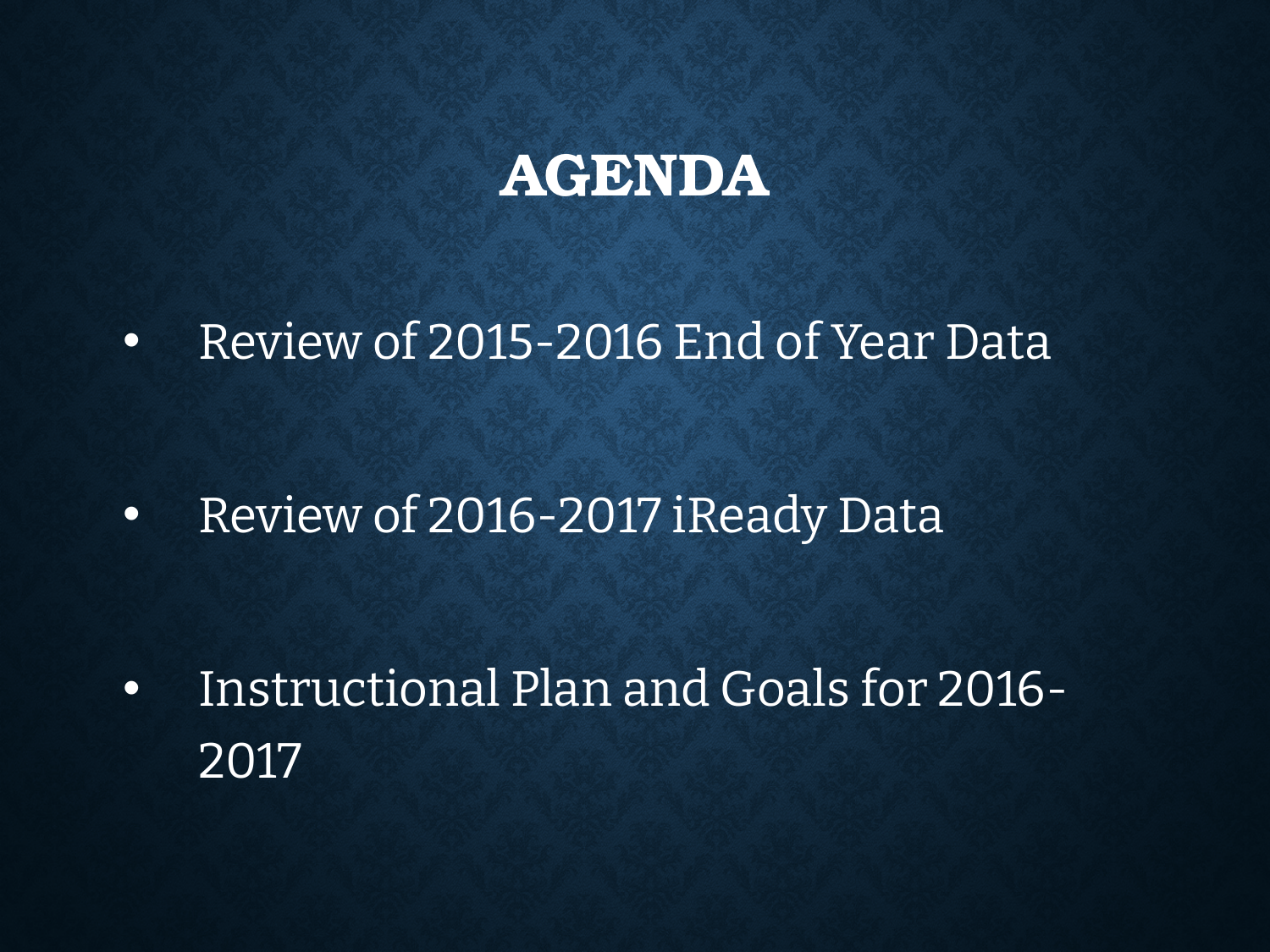

# Agenda
Review of 2015-2016 End of Year Data

Review of 2016-2017 iReady Data

Instructional Plan and Goals for 2016-2017